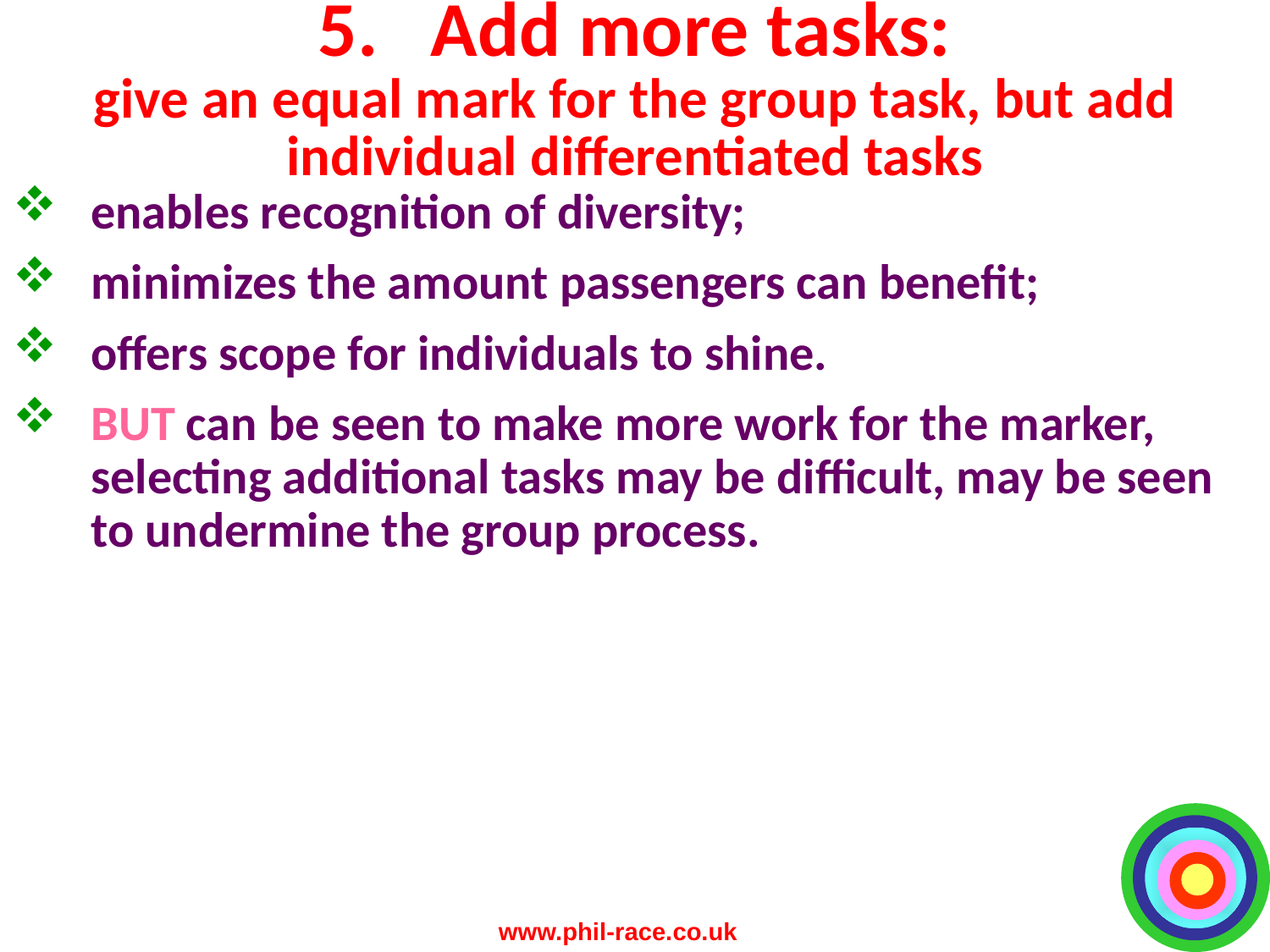

# 5.   Add more tasks: give an equal mark for the group task, but add individual differentiated tasks
enables recognition of diversity;
minimizes the amount passengers can benefit;
offers scope for individuals to shine.
BUT can be seen to make more work for the marker, selecting additional tasks may be difficult, may be seen to undermine the group process.